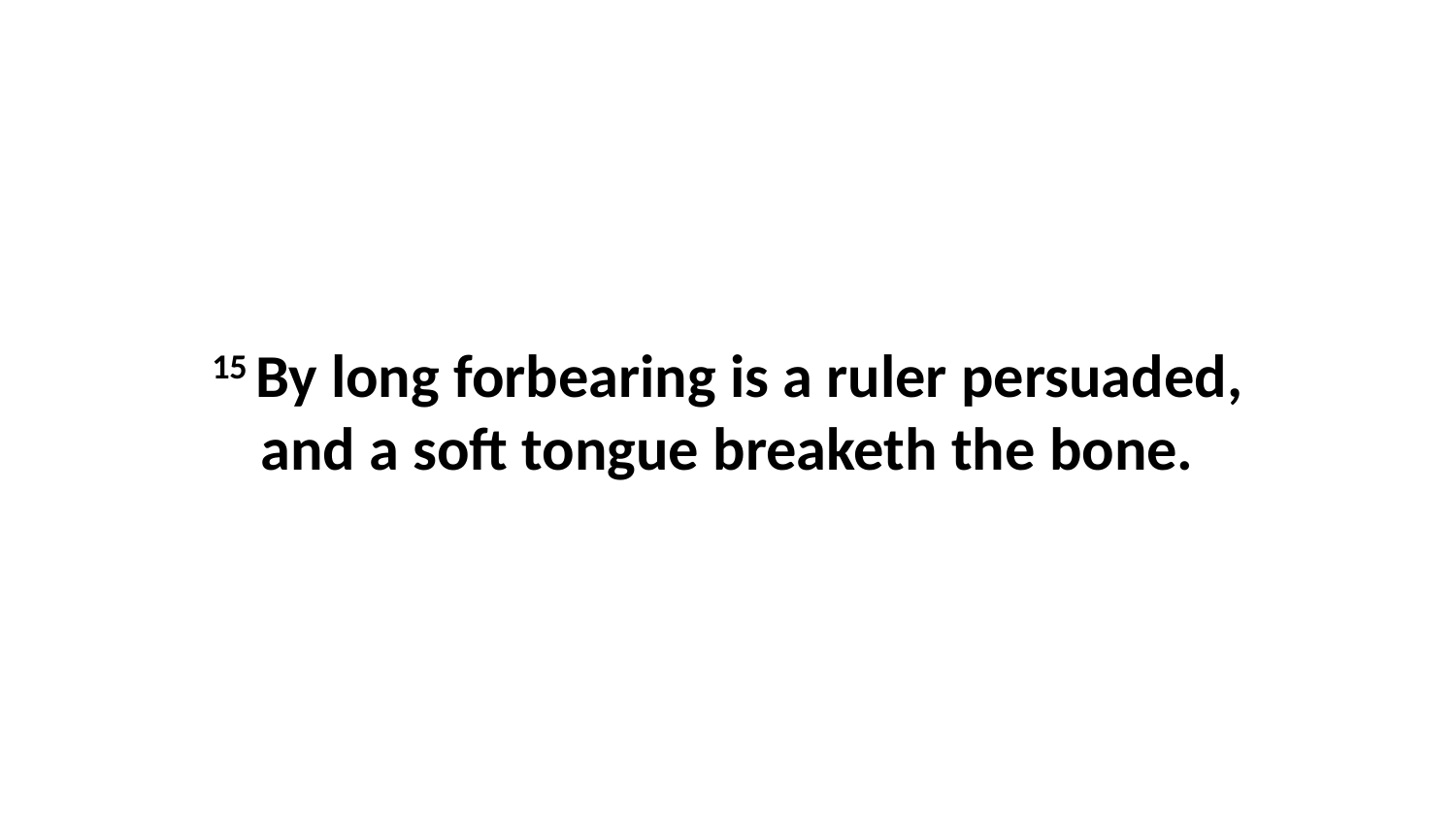

15 By long forbearing is a ruler persuaded, and a soft tongue breaketh the bone.